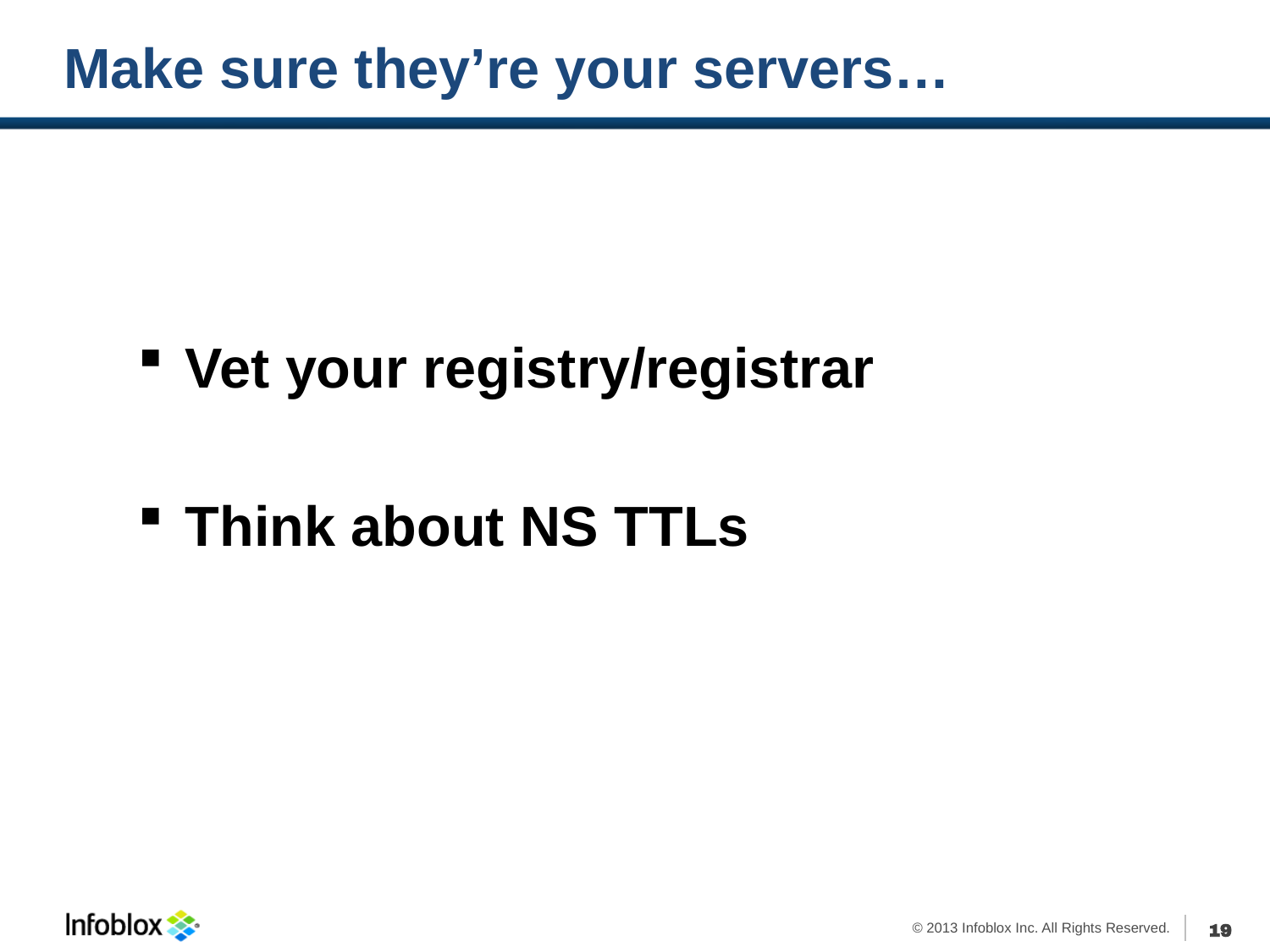

# Make sure they’re your servers…

Vet your registry/registrar

Think about NS TTLs
19